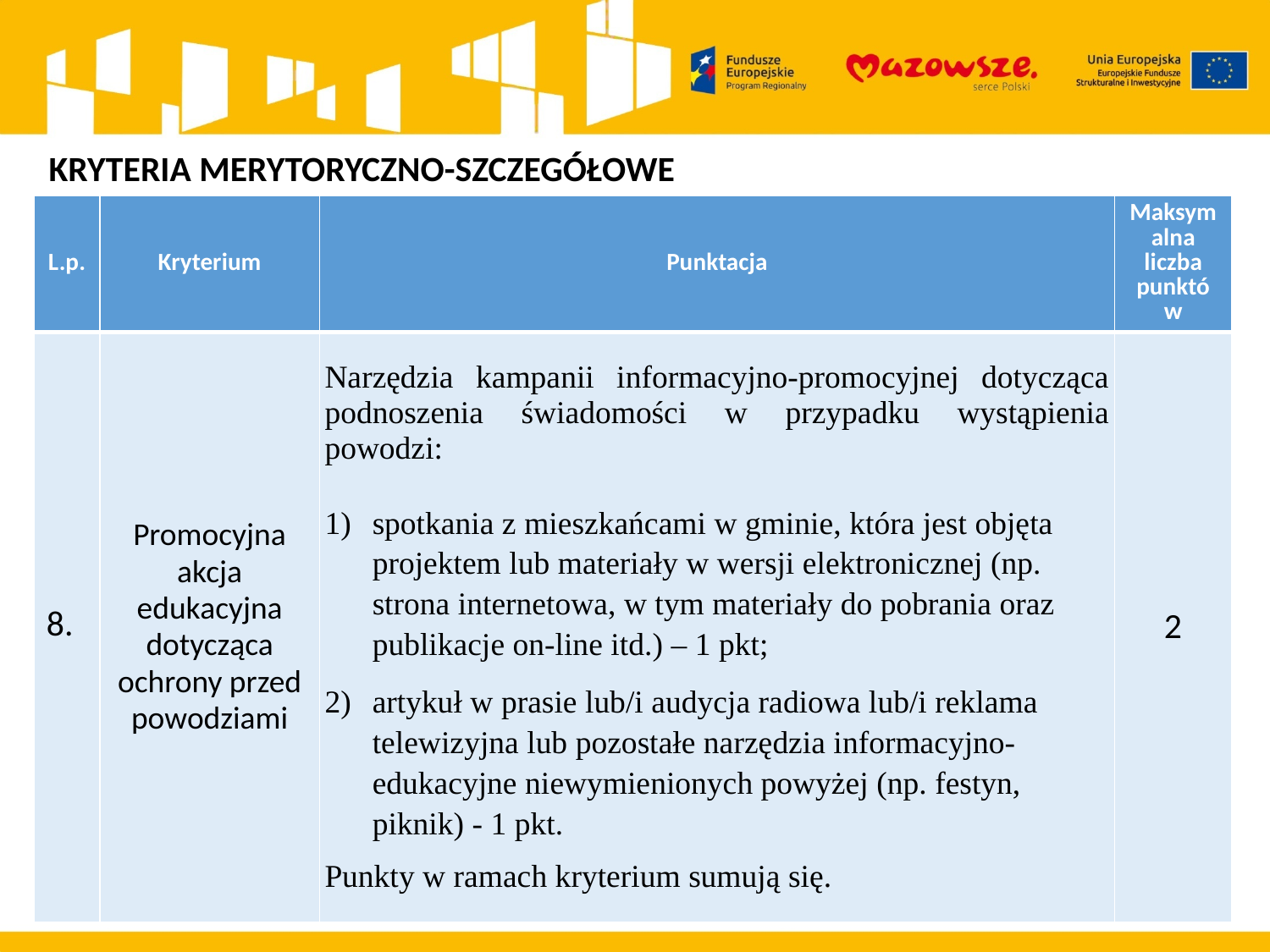

KRYTERIA MERYTORYCZNO-SZCZEGÓŁOWE
| L.p. | Kryterium | Punktacja | Maksymalna liczba punktów |
| --- | --- | --- | --- |
| 8. | Promocyjna akcja edukacyjna dotycząca ochrony przed powodziami | Narzędzia kampanii informacyjno-promocyjnej dotycząca podnoszenia świadomości w przypadku wystąpienia powodzi:   spotkania z mieszkańcami w gminie, która jest objęta projektem lub materiały w wersji elektronicznej (np. strona internetowa, w tym materiały do pobrania oraz publikacje on-line itd.) – 1 pkt; artykuł w prasie lub/i audycja radiowa lub/i reklama telewizyjna lub pozostałe narzędzia informacyjno-edukacyjne niewymienionych powyżej (np. festyn, piknik) - 1 pkt. Punkty w ramach kryterium sumują się. | 2 |